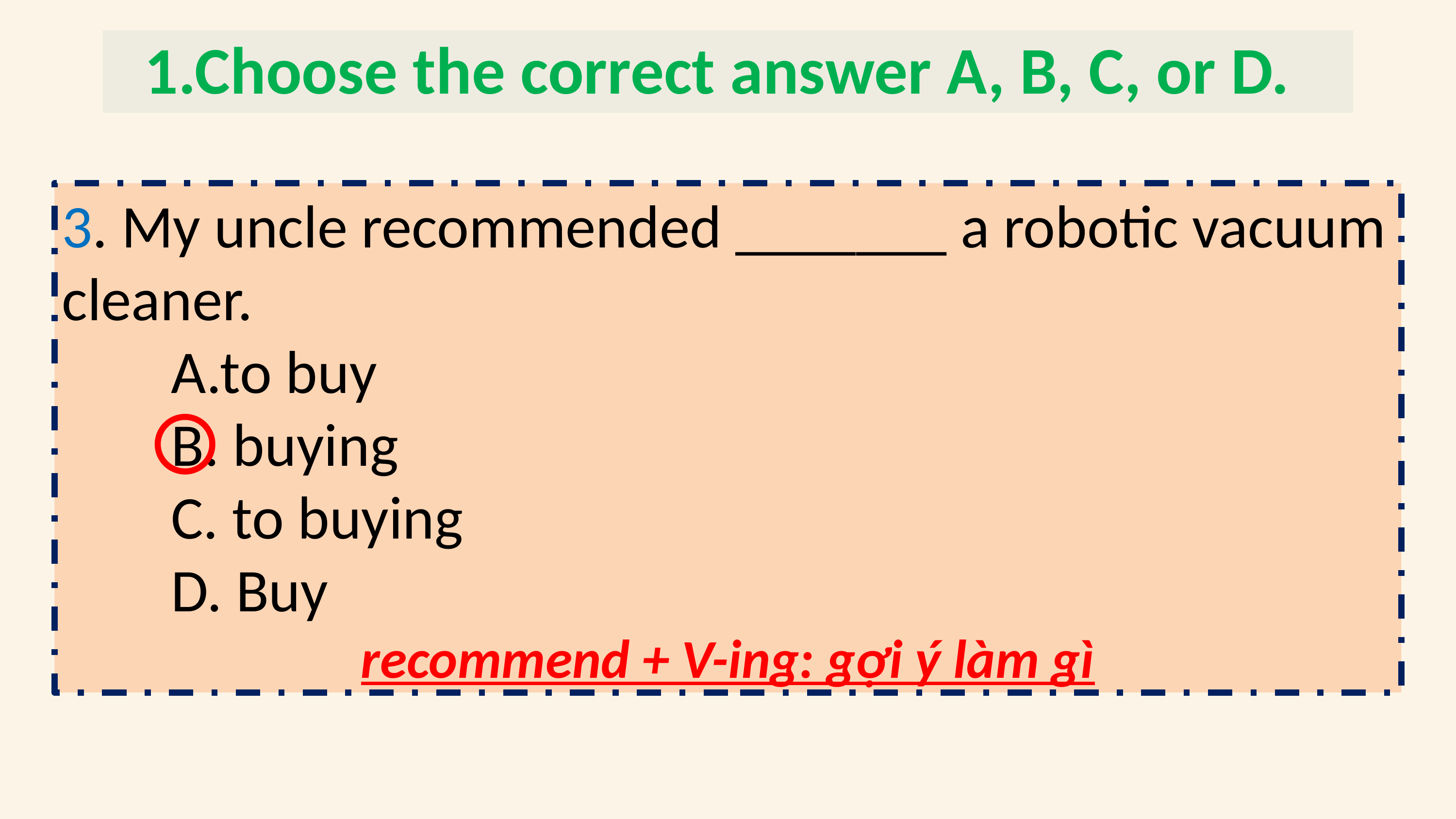

1.Choose the correct answer A, B, C, or D.

3. My uncle recommended _______ a robotic vacuum cleaner.
A.to buy
B. buying
C. to buying
D. Buy
recommend + V-ing: gợi ý làm gì